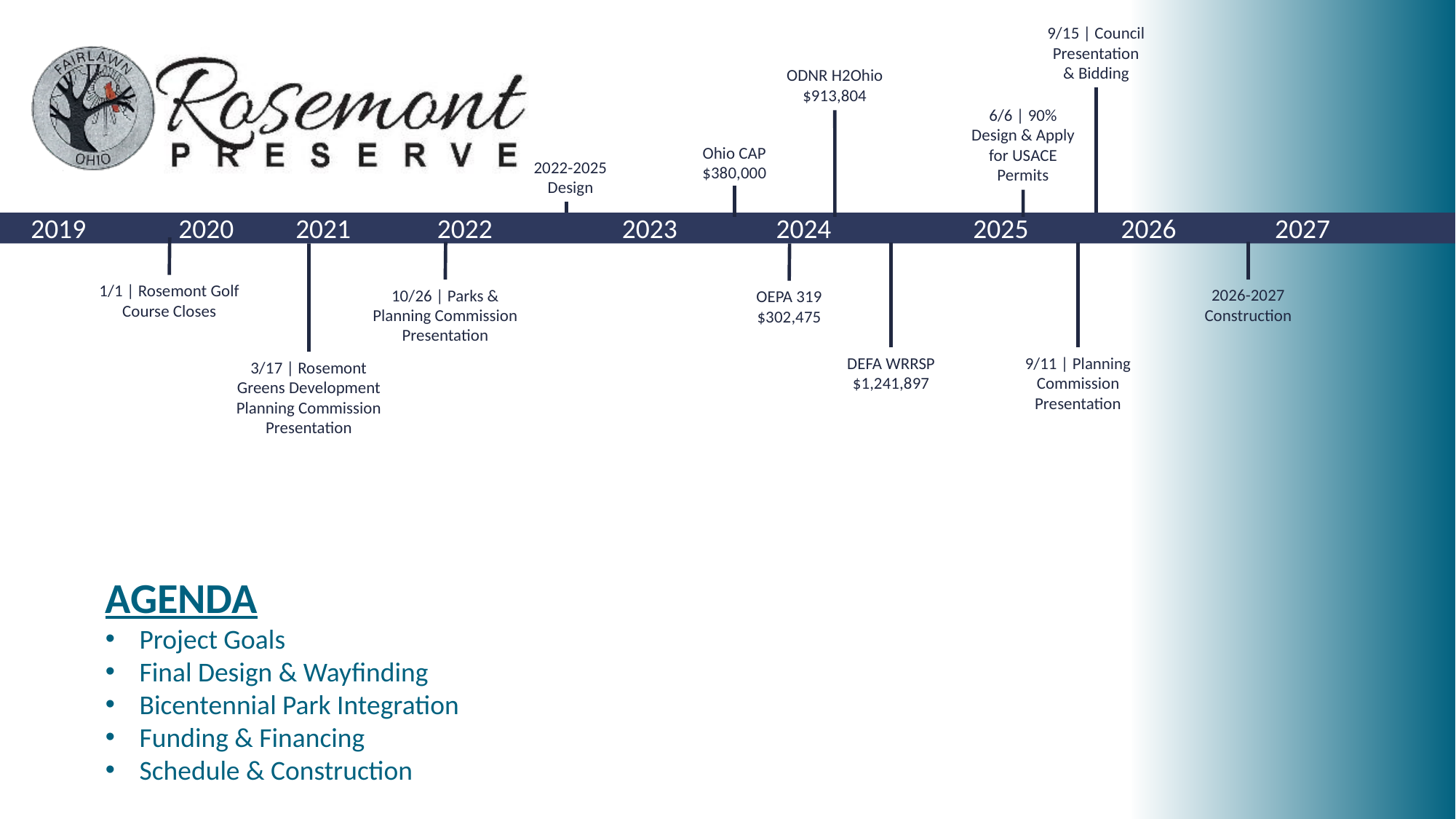

9/15 | Council Presentation
& Bidding
ODNR H2Ohio
$913,804
6/6 | 90% Design & Apply for USACE Permits
Ohio CAP
$380,000
2022-2025
Design
2019               2020          2021              2022                     2023                2024                       2025               2026                2027

1/1 | Rosemont Golf Course Closes
10/26 | Parks & Planning Commission
Presentation
2026-2027
Construction
OEPA 319
$302,475
DEFA WRRSP
$1,241,897
9/11 | Planning Commission Presentation
3/17 | Rosemont Greens Development Planning Commission Presentation
AGENDA
Project Goals
Final Design & Wayfinding
Bicentennial Park Integration
Funding & Financing
Schedule & Construction